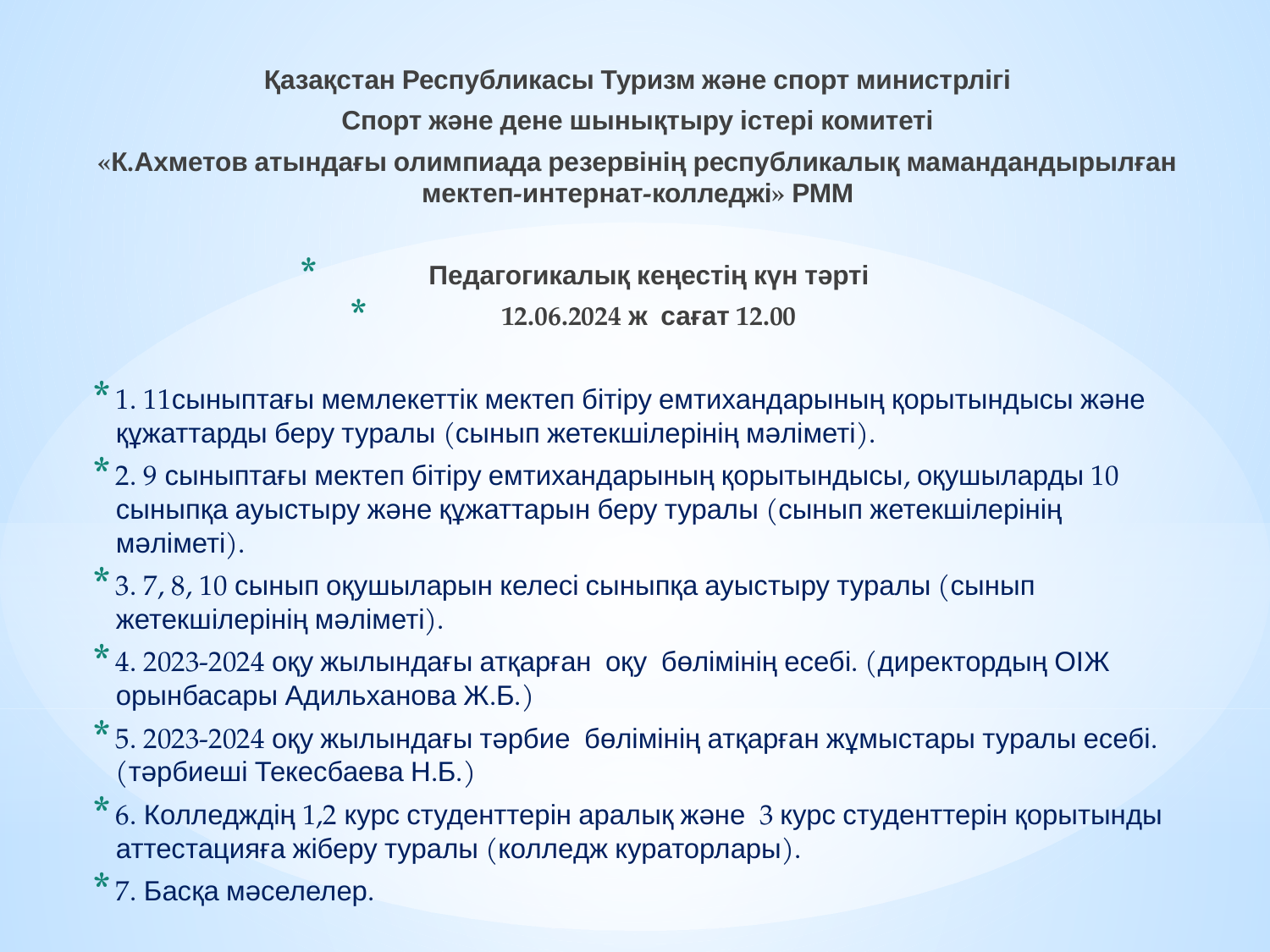

Қазақстан Республикасы Туризм және спорт министрлігі
Спорт және дене шынықтыру істері комитеті
«К.Ахметов атындағы олимпиада резервінің республикалық мамандандырылған мектеп-интернат-колледжі» РММ

Педагогикалық кеңестің күн тәрті
12.06.2024 ж  сағат 12.00

1. 11сыныптағы мемлекеттік мектеп бітіру емтихандарының қорытындысы және құжаттарды беру туралы (сынып жетекшілерінің мәліметі).
2. 9 сыныптағы мектеп бітіру емтихандарының қорытындысы, оқушыларды 10 сыныпқа ауыстыру және құжаттарын беру туралы (сынып жетекшілерінің мәліметі).
3. 7, 8, 10 сынып оқушыларын келесі сыныпқа ауыстыру туралы (сынып жетекшілерінің мәліметі).
4. 2023-2024 оқу жылындағы атқарған  оқу  бөлімінің есебі. (директордың ОІЖ орынбасары Адильханова Ж.Б.)
5. 2023-2024 оқу жылындағы тәрбие  бөлімінің атқарған жұмыстары туралы есебі. (тәрбиеші Текесбаева Н.Б.)
6. Колледждің 1,2 курс студенттерін аралық және  3 курс студенттерін қорытынды аттестацияға жіберу туралы (колледж кураторлары).
7. Басқа мәселелер.